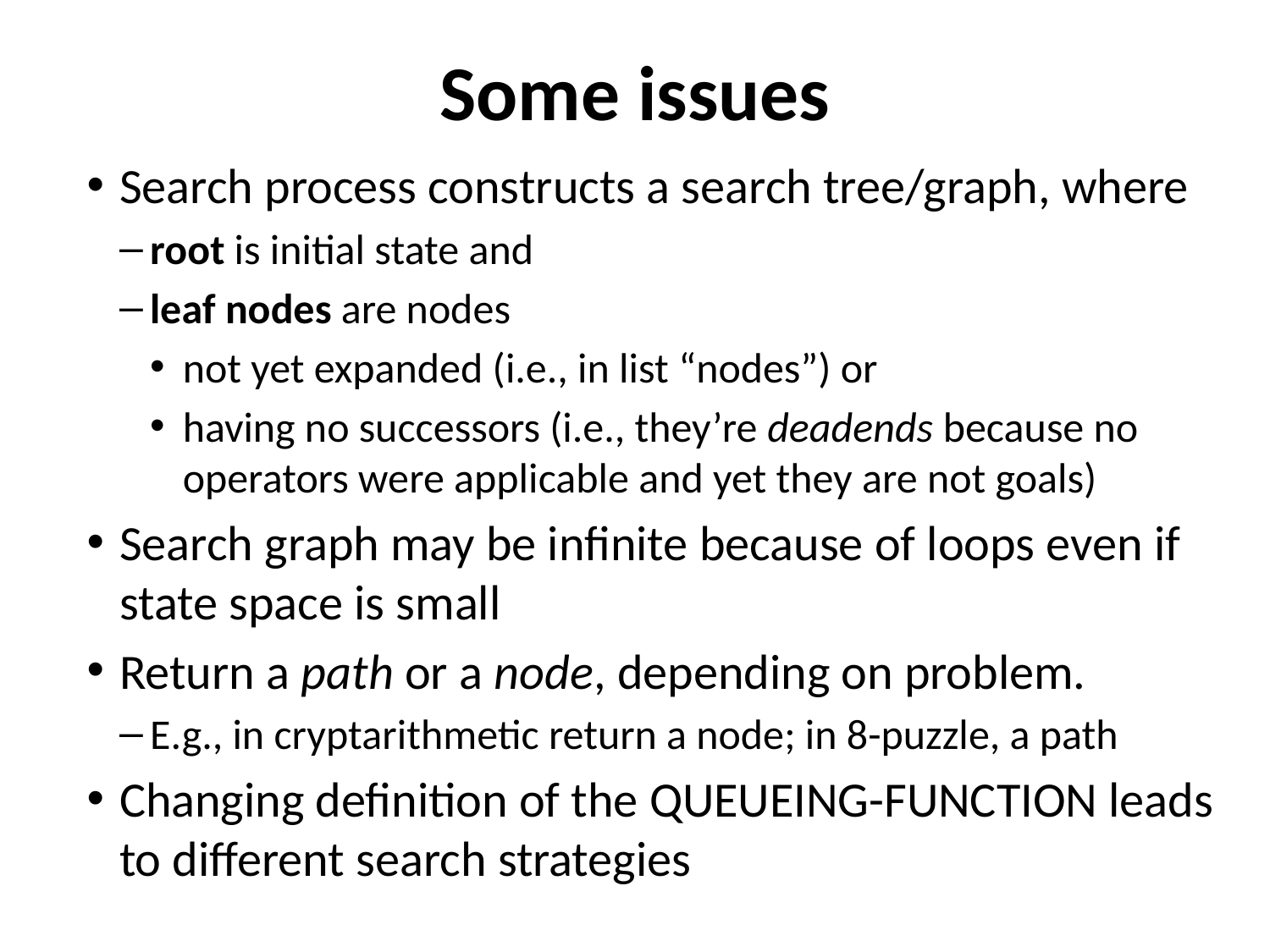

# Some issues
Search process constructs a search tree/graph, where
root is initial state and
leaf nodes are nodes
not yet expanded (i.e., in list “nodes”) or
having no successors (i.e., they’re deadends because no operators were applicable and yet they are not goals)
Search graph may be infinite because of loops even if state space is small
Return a path or a node, depending on problem.
E.g., in cryptarithmetic return a node; in 8-puzzle, a path
Changing definition of the QUEUEING-FUNCTION leads to different search strategies